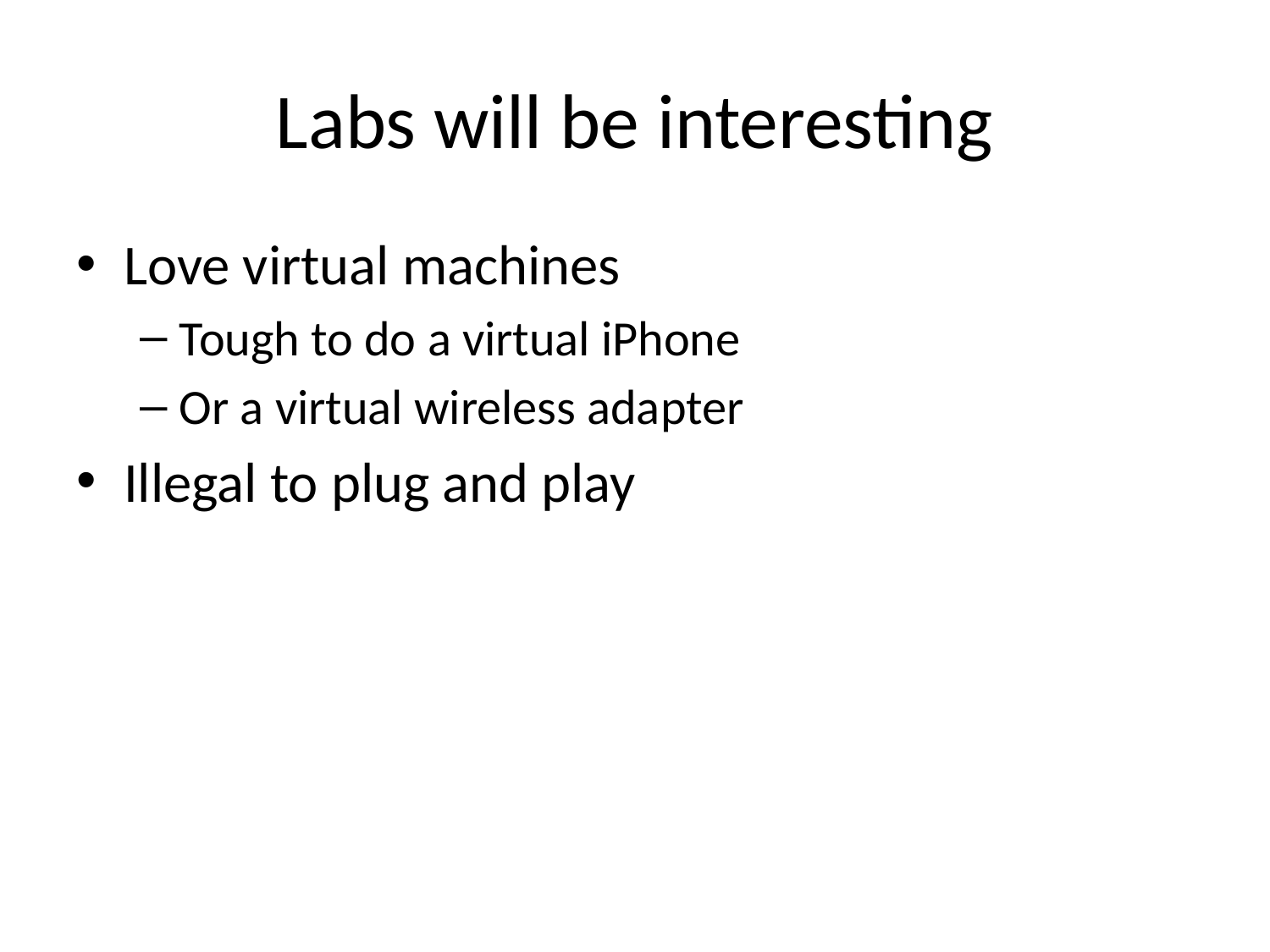

# Labs will be interesting
Love virtual machines
Tough to do a virtual iPhone
Or a virtual wireless adapter
Illegal to plug and play